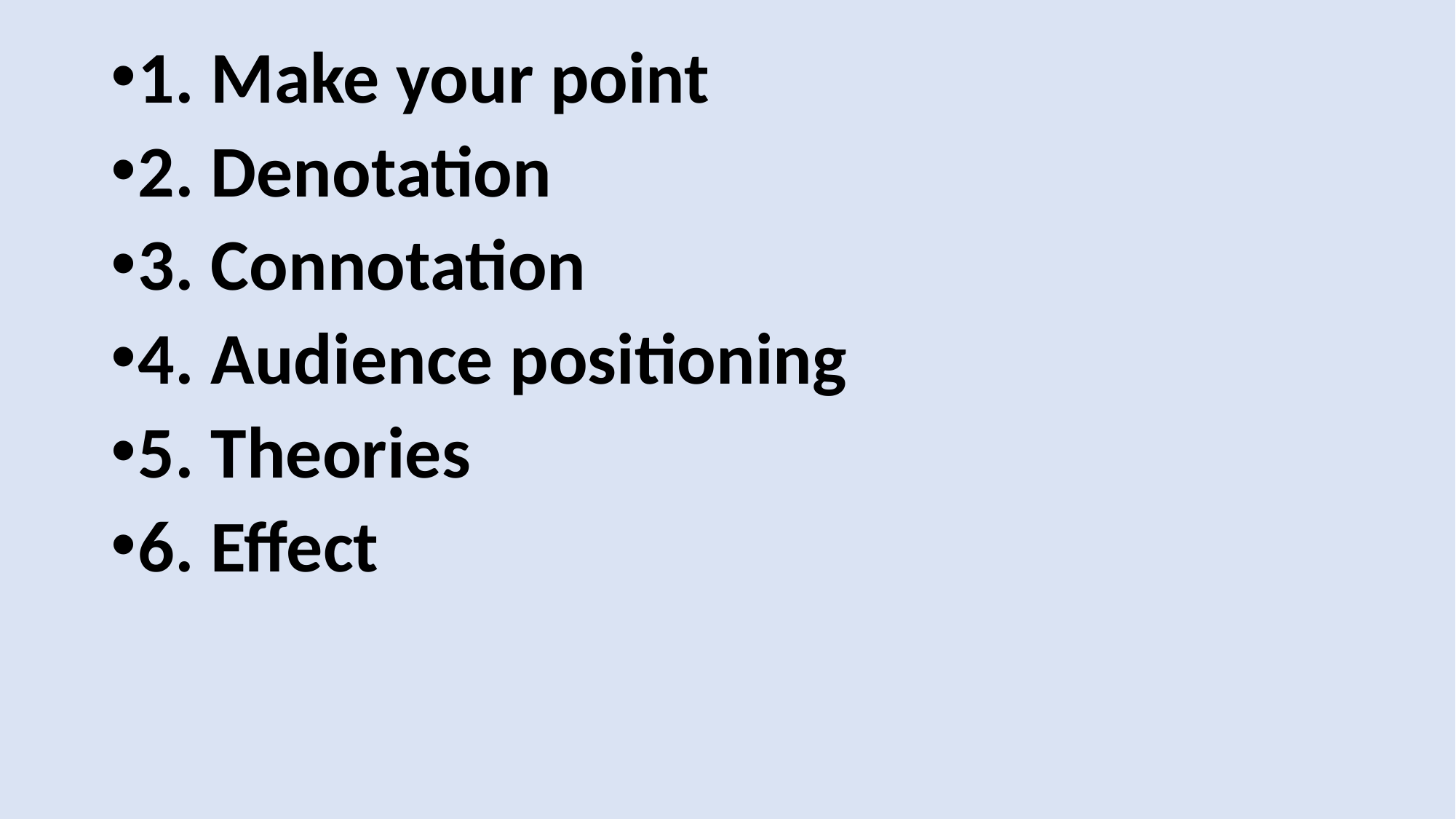

1. Make your point
2. Denotation
3. Connotation
4. Audience positioning
5. Theories
6. Effect